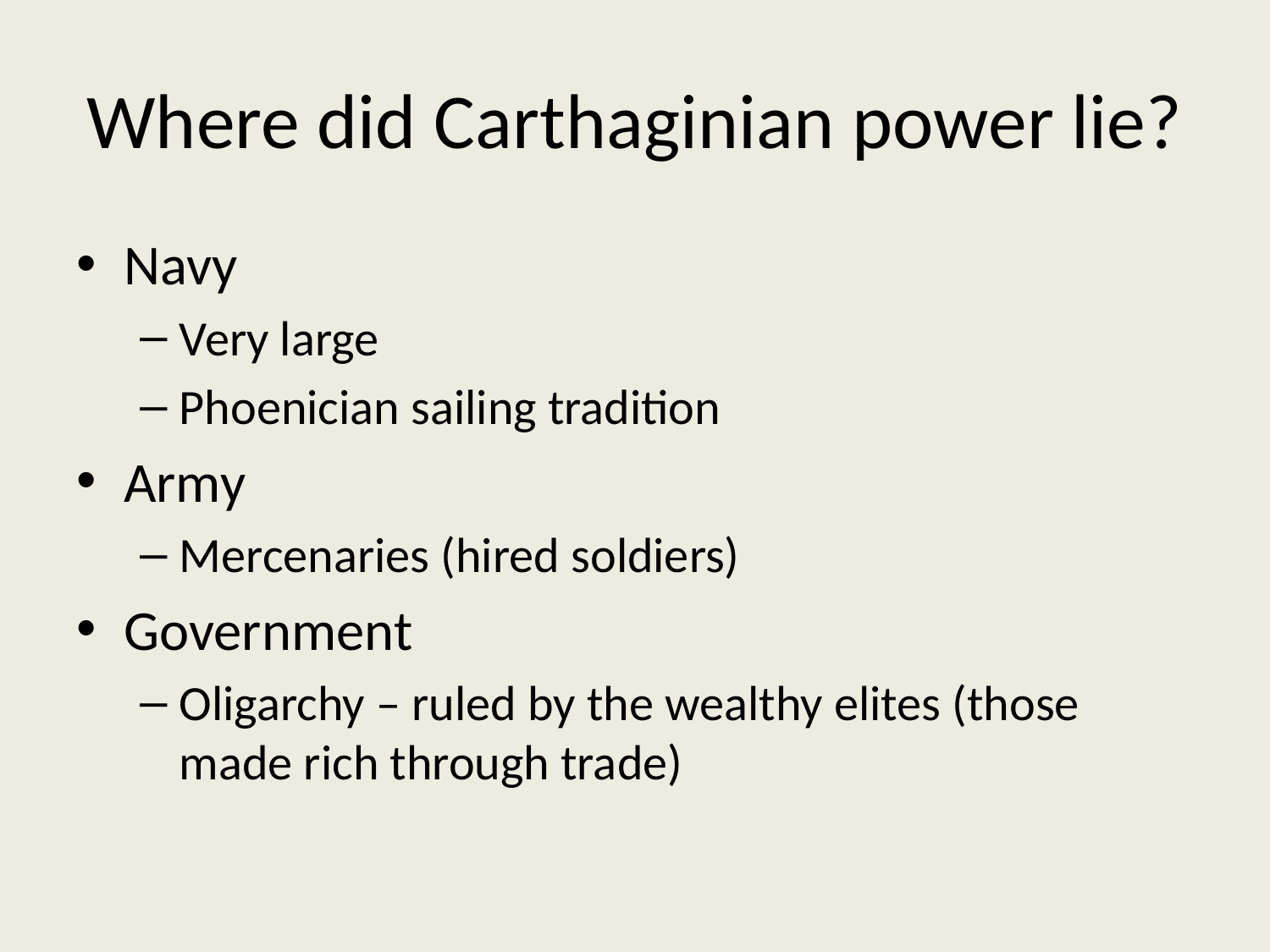

# Where did Carthaginian power lie?
Navy
Very large
Phoenician sailing tradition
Army
Mercenaries (hired soldiers)
Government
Oligarchy – ruled by the wealthy elites (those made rich through trade)